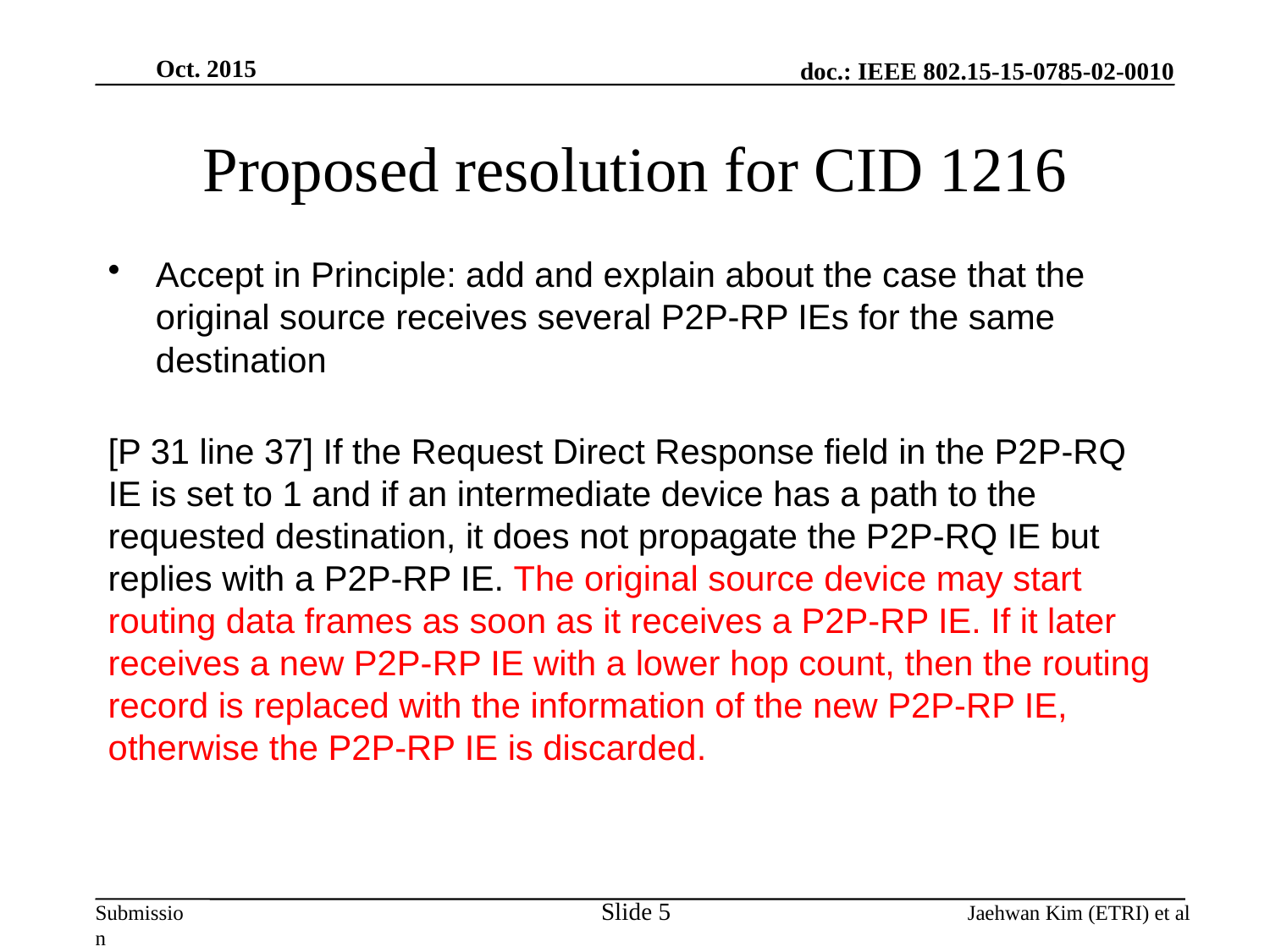

Oct. 2015
# Proposed resolution for CID 1216
Accept in Principle: add and explain about the case that the original source receives several P2P-RP IEs for the same destination
[P 31 line 37] If the Request Direct Response field in the P2P-RQ IE is set to 1 and if an intermediate device has a path to the requested destination, it does not propagate the P2P-RQ IE but replies with a P2P-RP IE. The original source device may start routing data frames as soon as it receives a P2P-RP IE. If it later receives a new P2P-RP IE with a lower hop count, then the routing record is replaced with the information of the new P2P-RP IE, otherwise the P2P-RP IE is discarded.

Slide 5
Jaehwan Kim (ETRI) et al